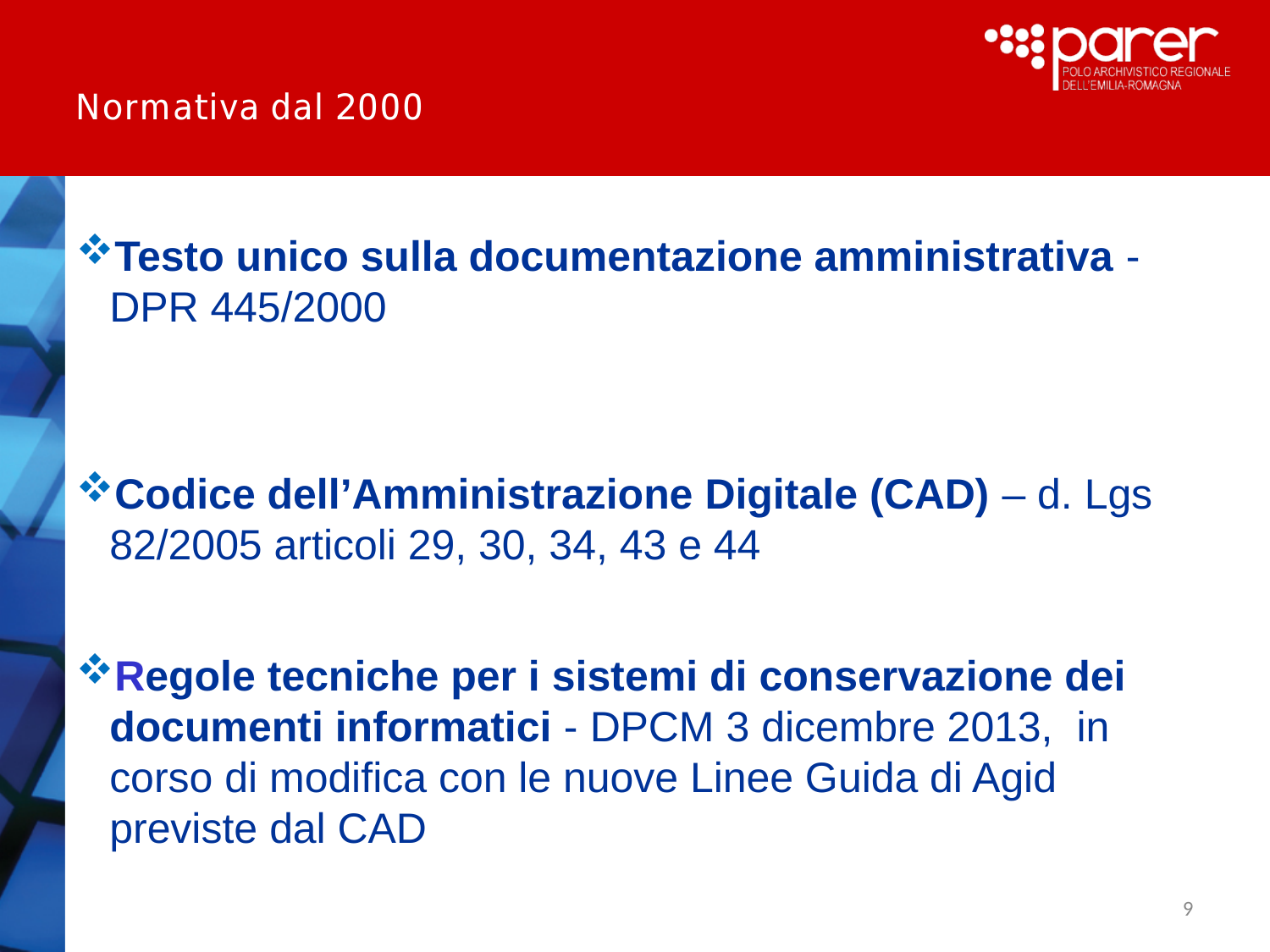

# Normativa dal 2000
Testo unico sulla documentazione amministrativa - DPR 445/2000

Codice dell’Amministrazione Digitale (CAD) – d. Lgs 82/2005 articoli 29, 30, 34, 43 e 44

Regole tecniche per i sistemi di conservazione dei documenti informatici - DPCM 3 dicembre 2013,  in corso di modifica con le nuove Linee Guida di Agid previste dal CAD

9